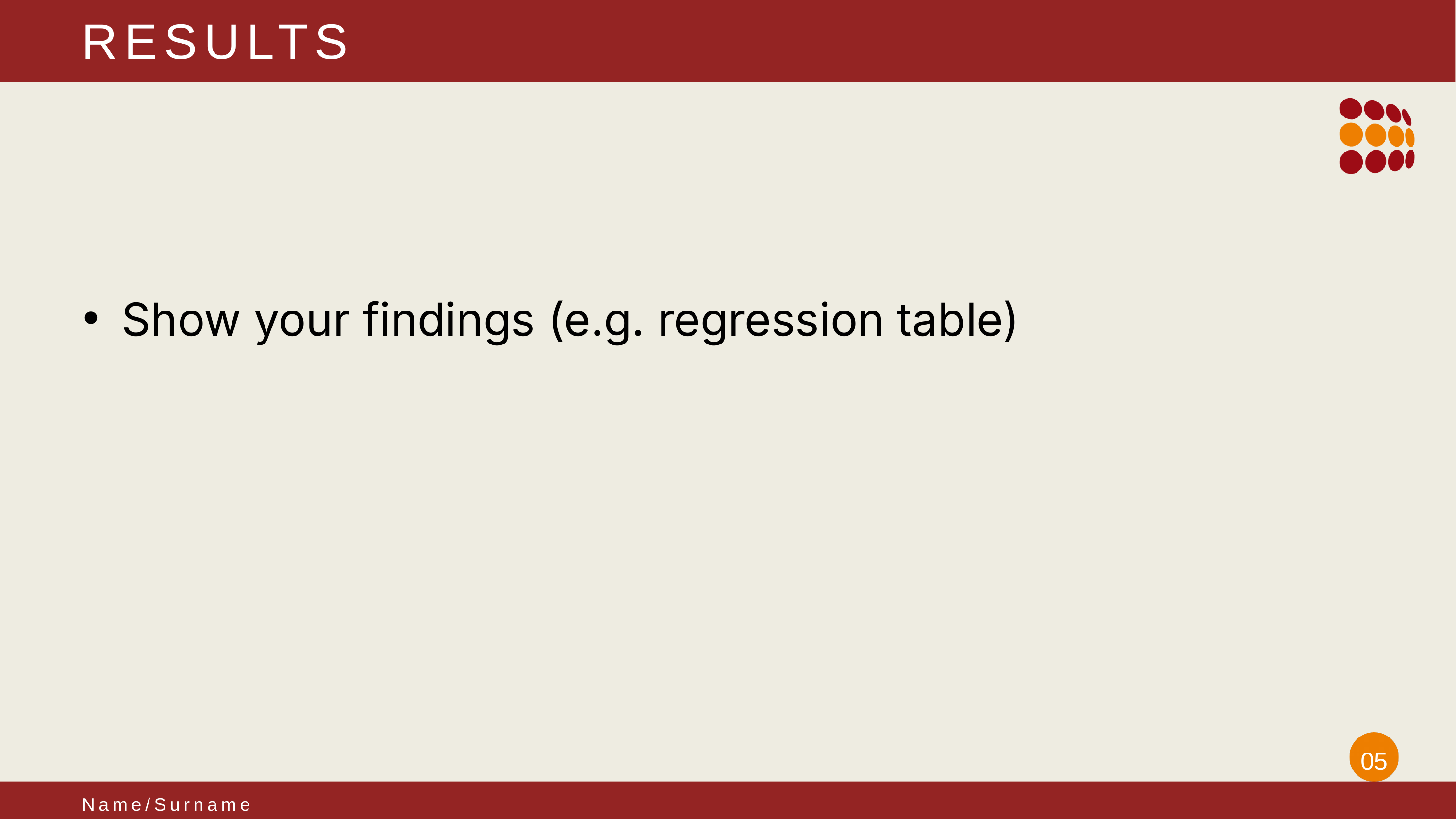

RESULTS

Show your findings (e.g. regression table)

05

Name/Surname